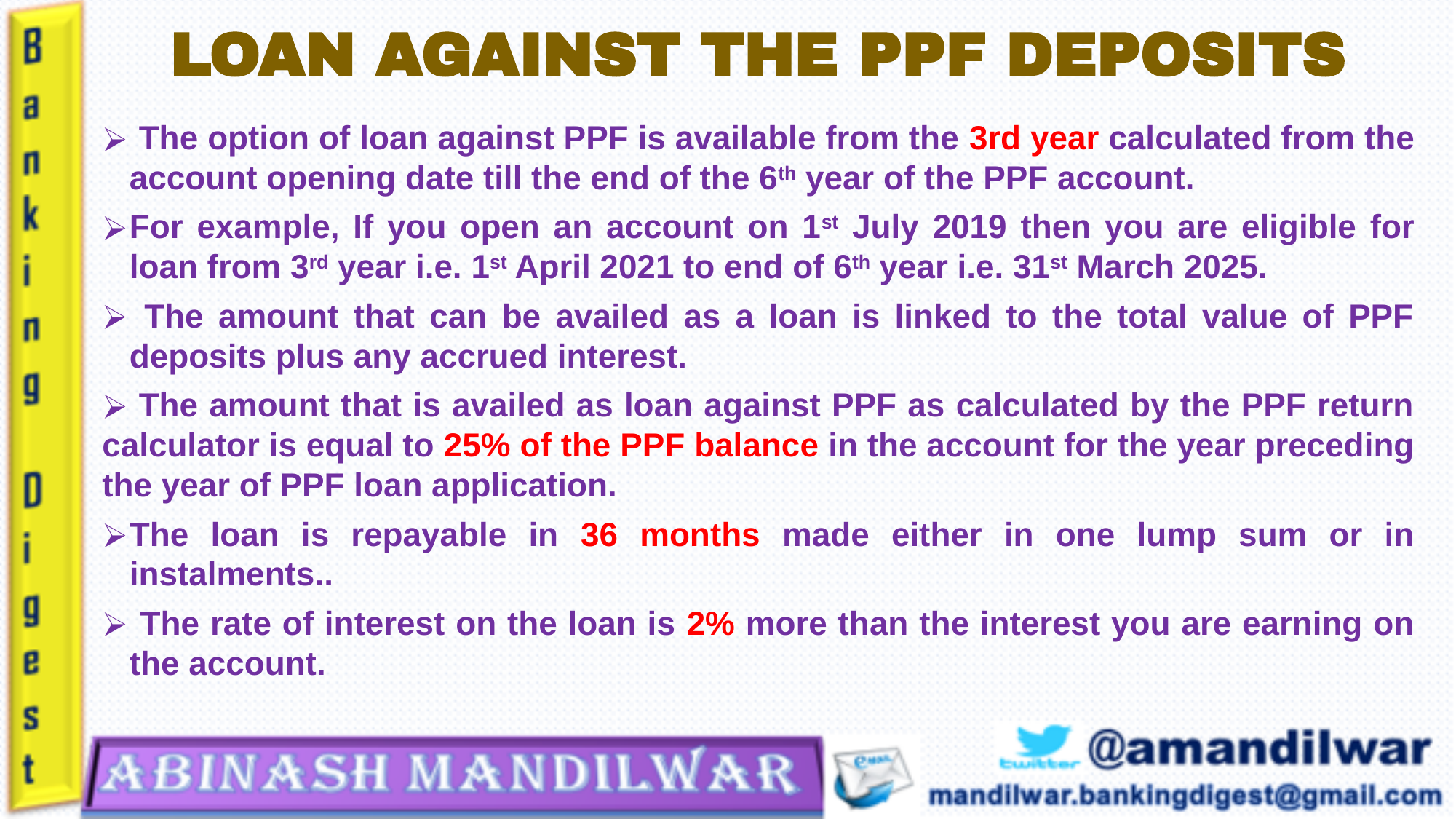

# LOAN AGAINST THE PPF DEPOSITS
 The option of loan against PPF is available from the 3rd year calculated from the account opening date till the end of the 6th year of the PPF account.
For example, If you open an account on 1st July 2019 then you are eligible for loan from 3rd year i.e. 1st April 2021 to end of 6th year i.e. 31st March 2025.
 The amount that can be availed as a loan is linked to the total value of PPF deposits plus any accrued interest.
 The amount that is availed as loan against PPF as calculated by the PPF return calculator is equal to 25% of the PPF balance in the account for the year preceding the year of PPF loan application.
The loan is repayable in 36 months made either in one lump sum or in instalments..
 The rate of interest on the loan is 2% more than the interest you are earning on the account.